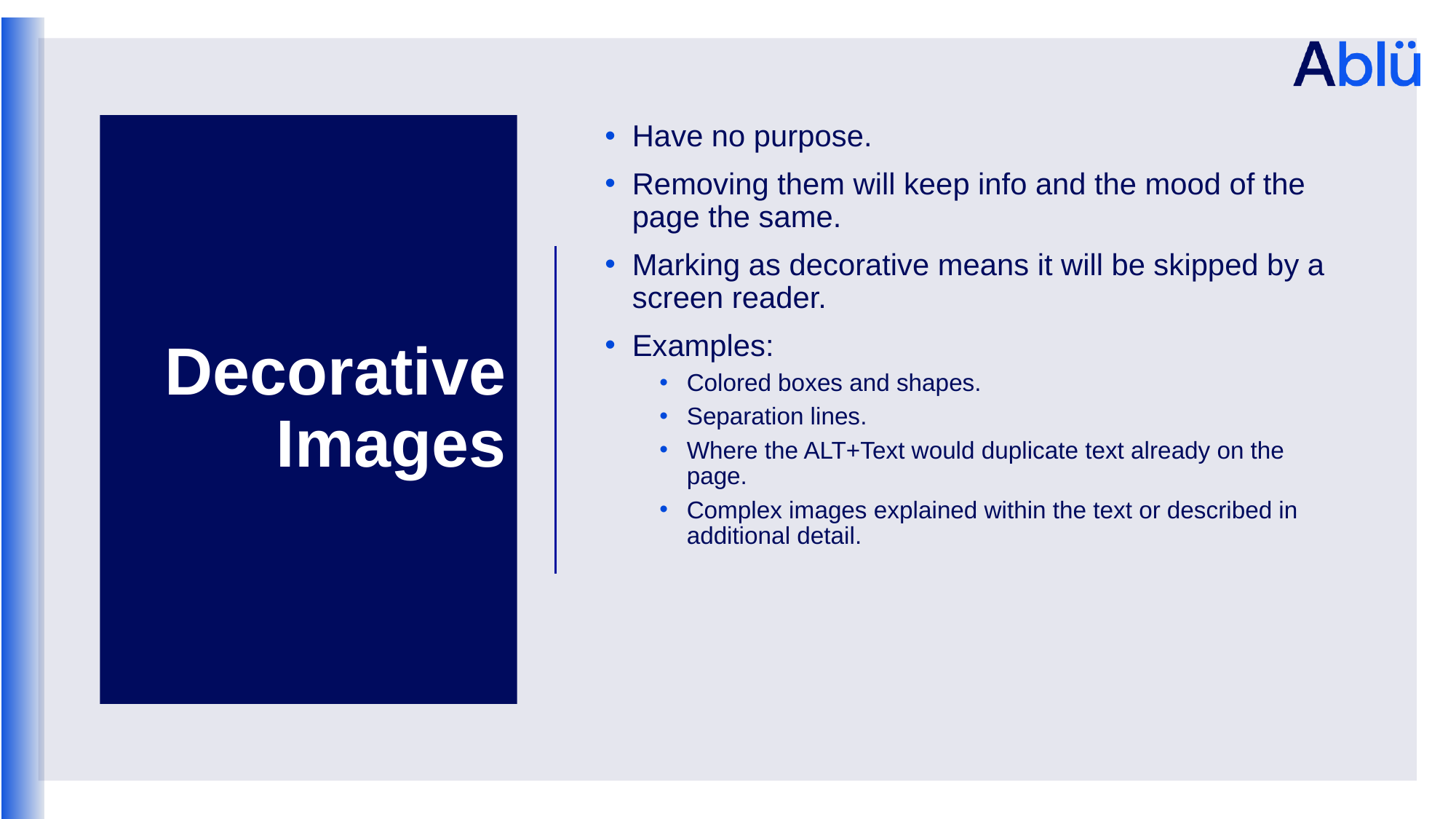

# Decorative Images
Have no purpose.
Removing them will keep info and the mood of the page the same.
Marking as decorative means it will be skipped by a screen reader.
Examples:
Colored boxes and shapes.
Separation lines.
Where the ALT+Text would duplicate text already on the page.
Complex images explained within the text or described in additional detail.